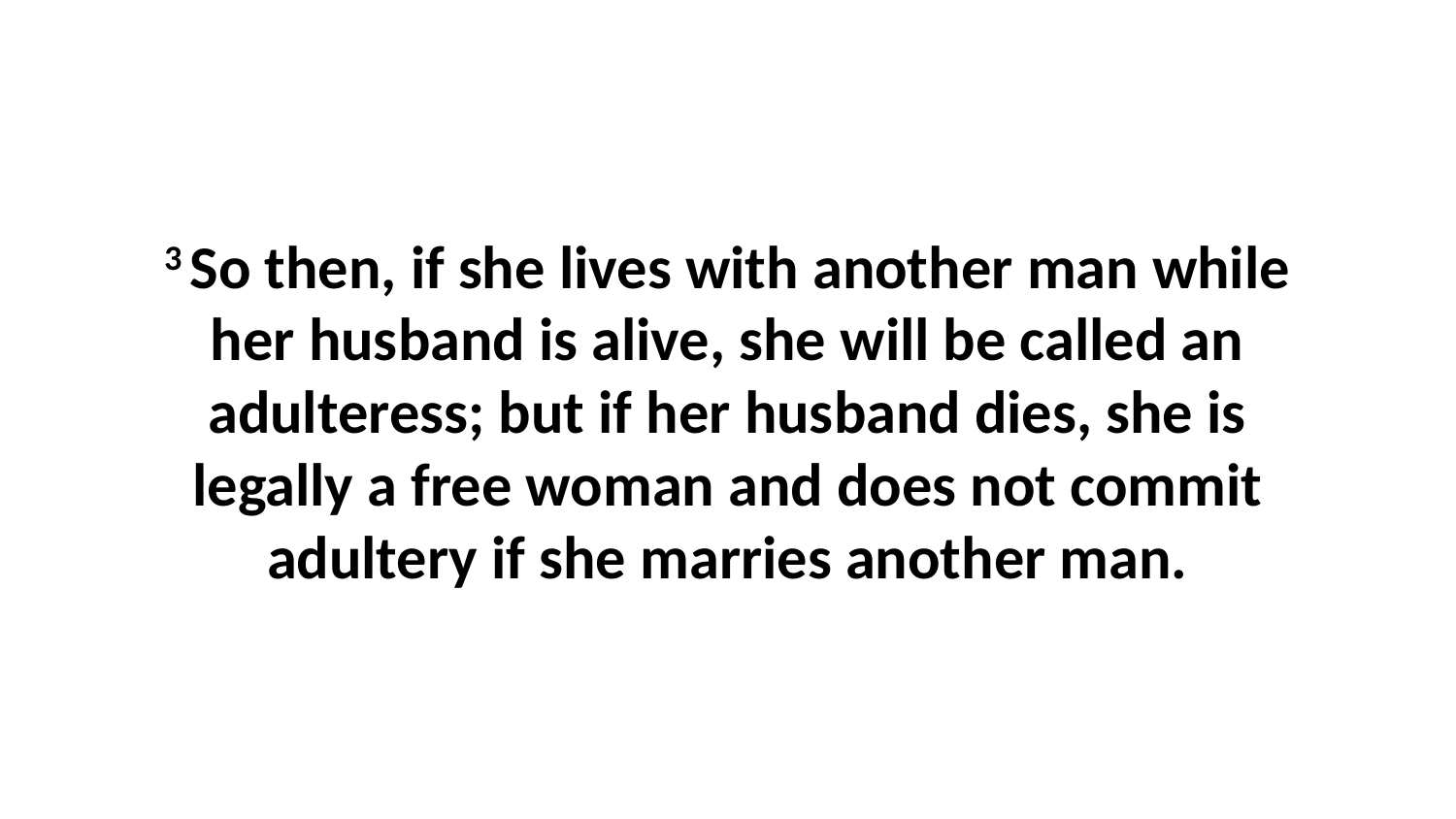

3 So then, if she lives with another man while her husband is alive, she will be called an adulteress; but if her husband dies, she is legally a free woman and does not commit adultery if she marries another man.